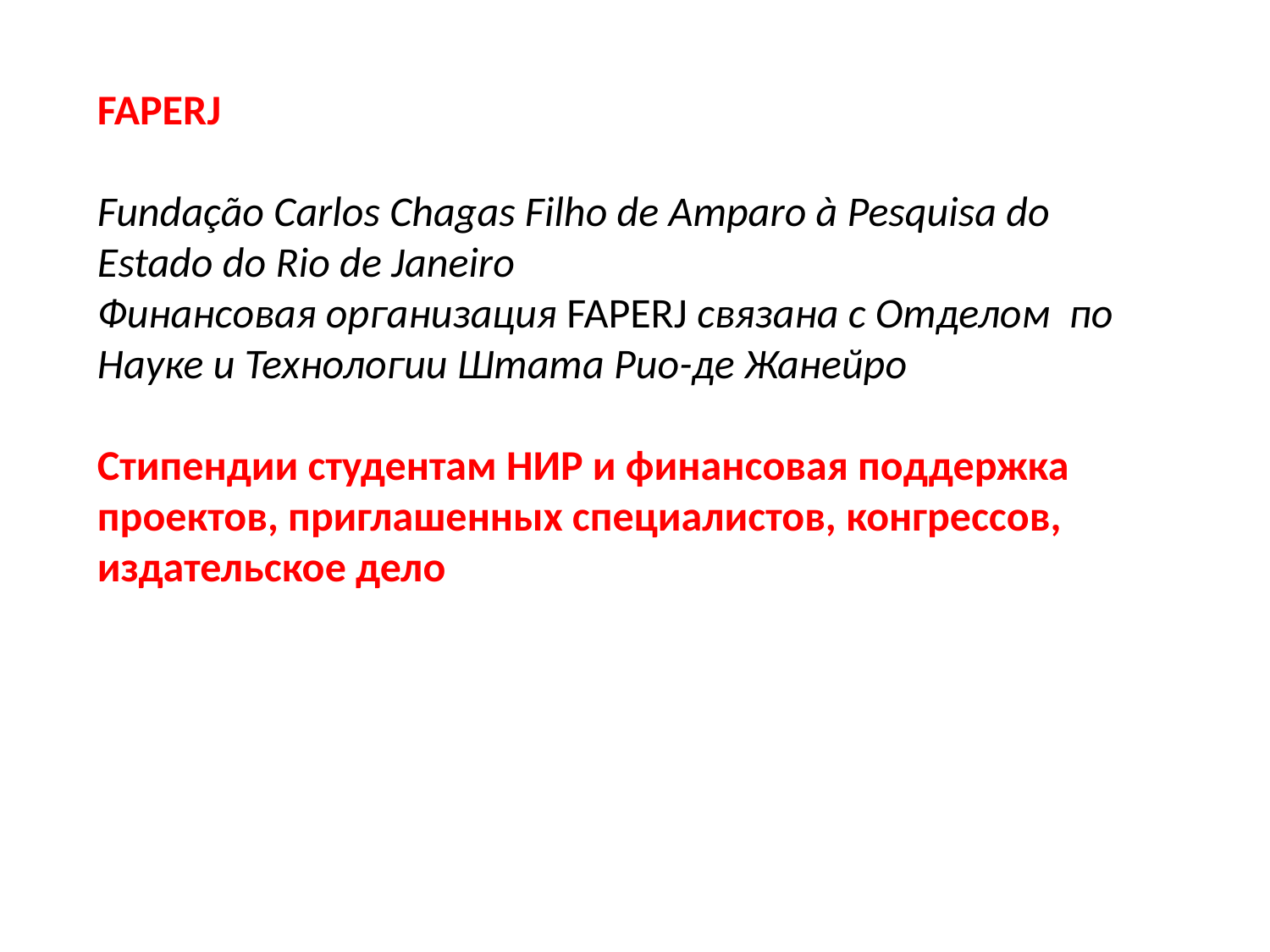

FAPERJ

Fundação Carlos Chagas Filho de Amparo à Pesquisa do Estado do Rio de Janeiro
Финансовая организация FAPERJ связана с Отделом  по Науке и Технологии Штата Рио-де Жанейро

Стипендии студентам НИР и финансовая поддержка проектов, приглашенных специалистов, конгрессов, издательское дело